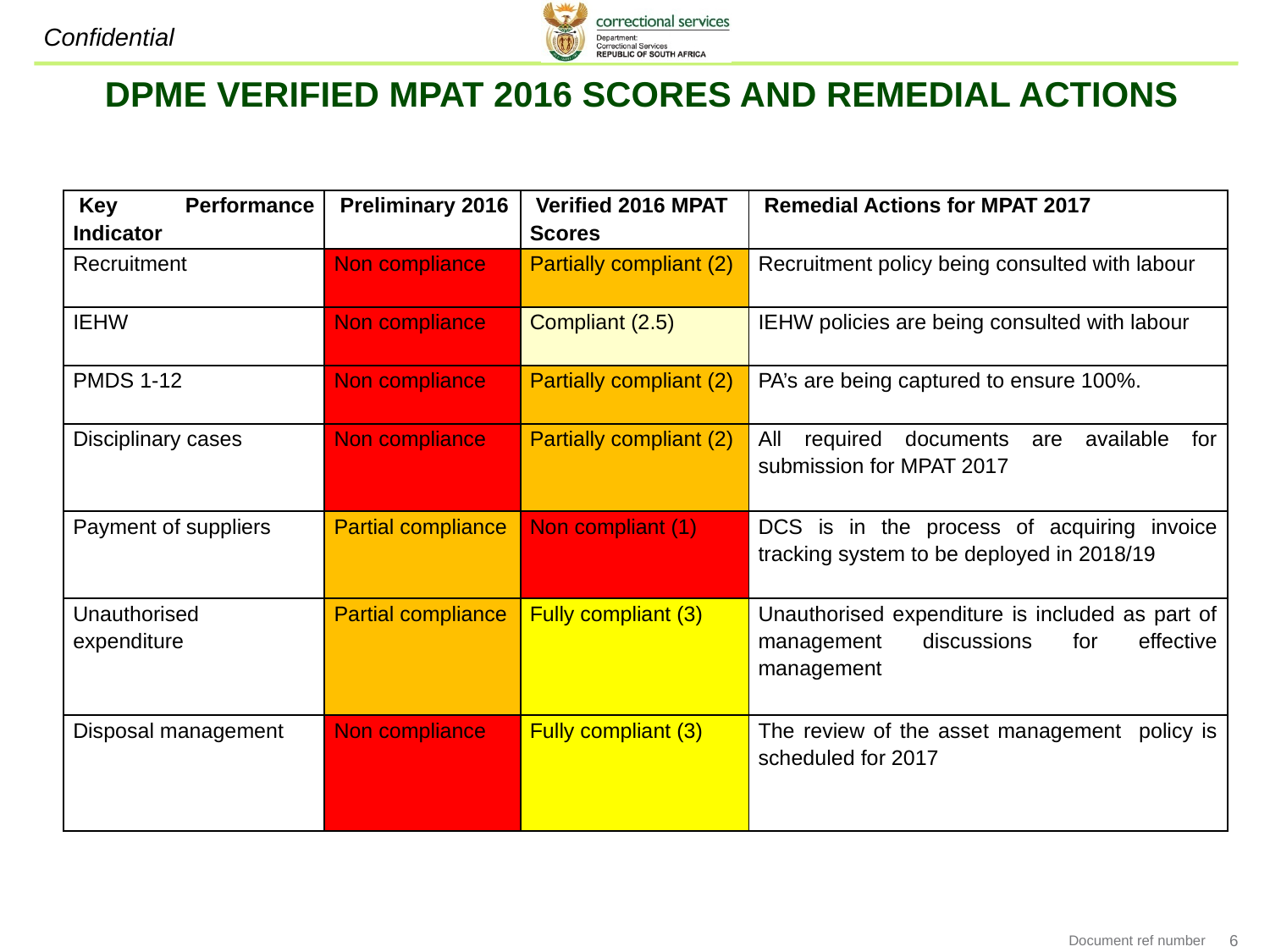

DPME VERIFIED MPAT 2016 SCORES AND REMEDIAL ACTIONS
| Key Performance Indicator | Preliminary 2016 | Verified 2016 MPAT Scores | Remedial Actions for MPAT 2017 |
| --- | --- | --- | --- |
| Recruitment | Non compliance | Partially compliant (2) | Recruitment policy being consulted with labour |
| IEHW | Non compliance | Compliant (2.5) | IEHW policies are being consulted with labour |
| PMDS 1-12 | Non compliance | Partially compliant (2) | PA’s are being captured to ensure 100%. |
| Disciplinary cases | Non compliance | Partially compliant (2) | All required documents are available for submission for MPAT 2017 |
| Payment of suppliers | Partial compliance | Non compliant (1) | DCS is in the process of acquiring invoice tracking system to be deployed in 2018/19 |
| Unauthorised expenditure | Partial compliance | Fully compliant (3) | Unauthorised expenditure is included as part of management discussions for effective management |
| Disposal management | Non compliance | Fully compliant (3) | The review of the asset management policy is scheduled for 2017 |